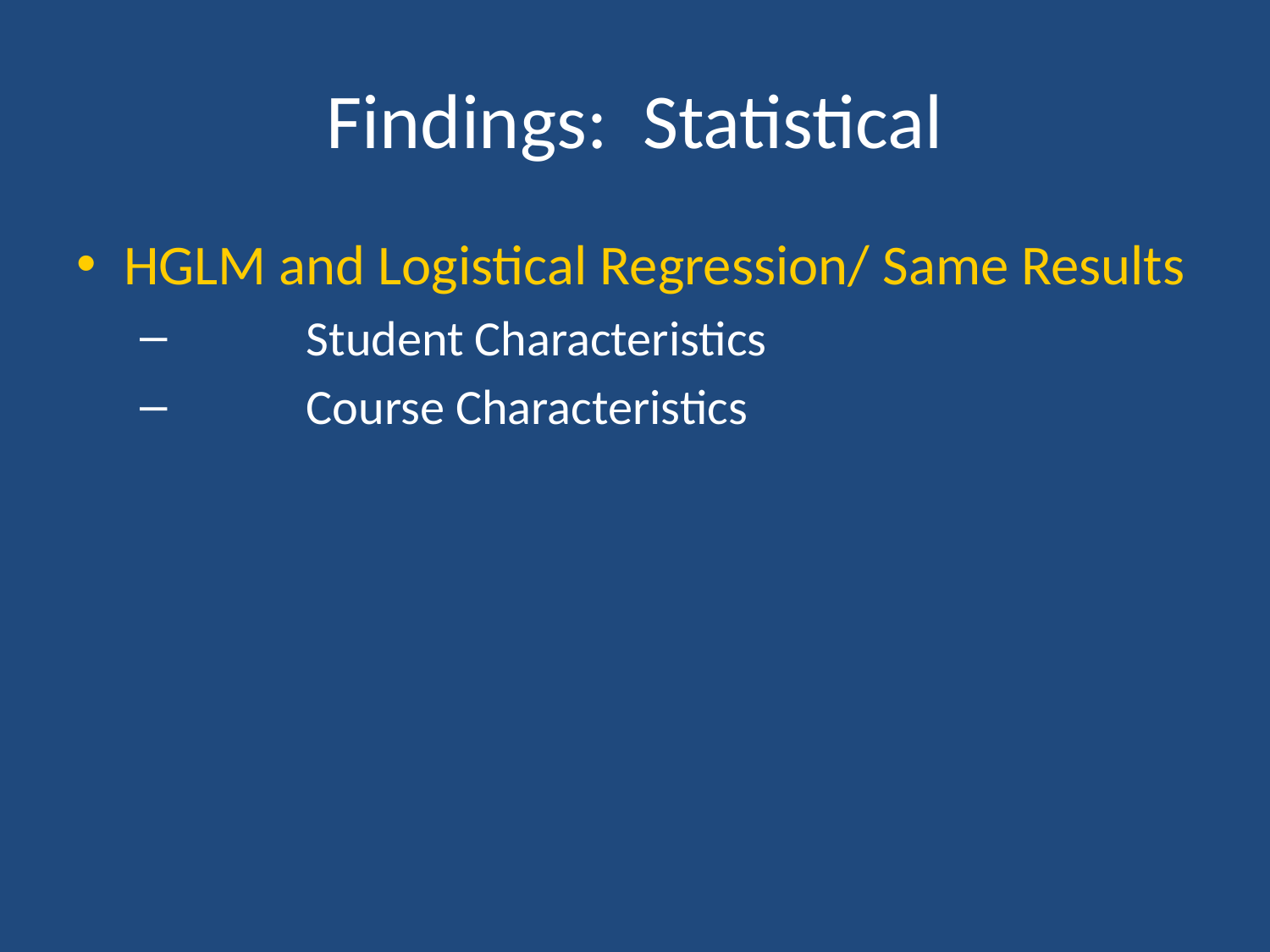

# Findings:  Statistical
HGLM and Logistical Regression/ Same Results
	Student Characteristics
	Course Characteristics